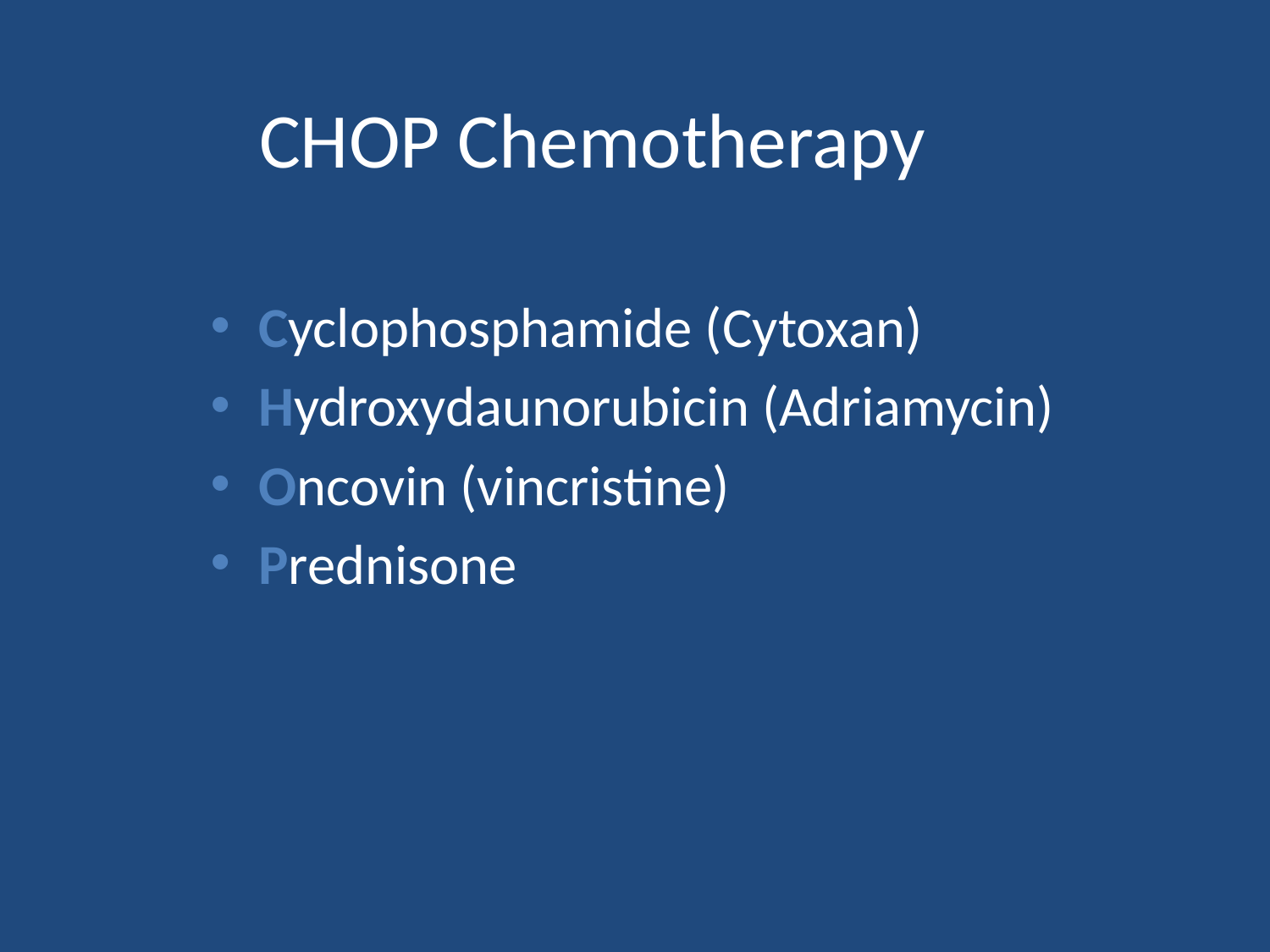

CHOP Chemotherapy
Cyclophosphamide (Cytoxan)
Hydroxydaunorubicin (Adriamycin)
Oncovin (vincristine)
Prednisone